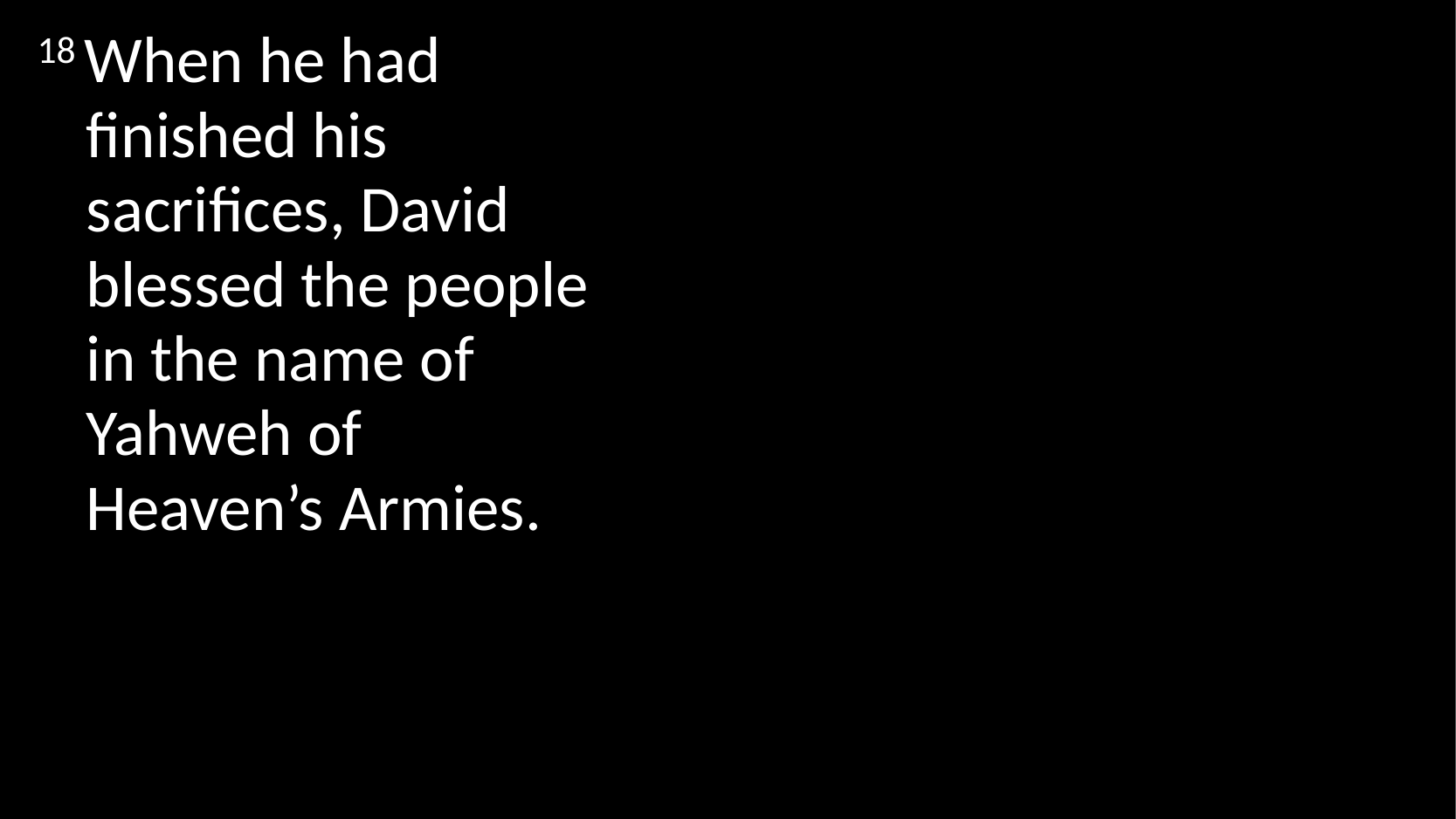

18 When he had finished his sacrifices, David blessed the people in the name of Yahweh of Heaven’s Armies.
#